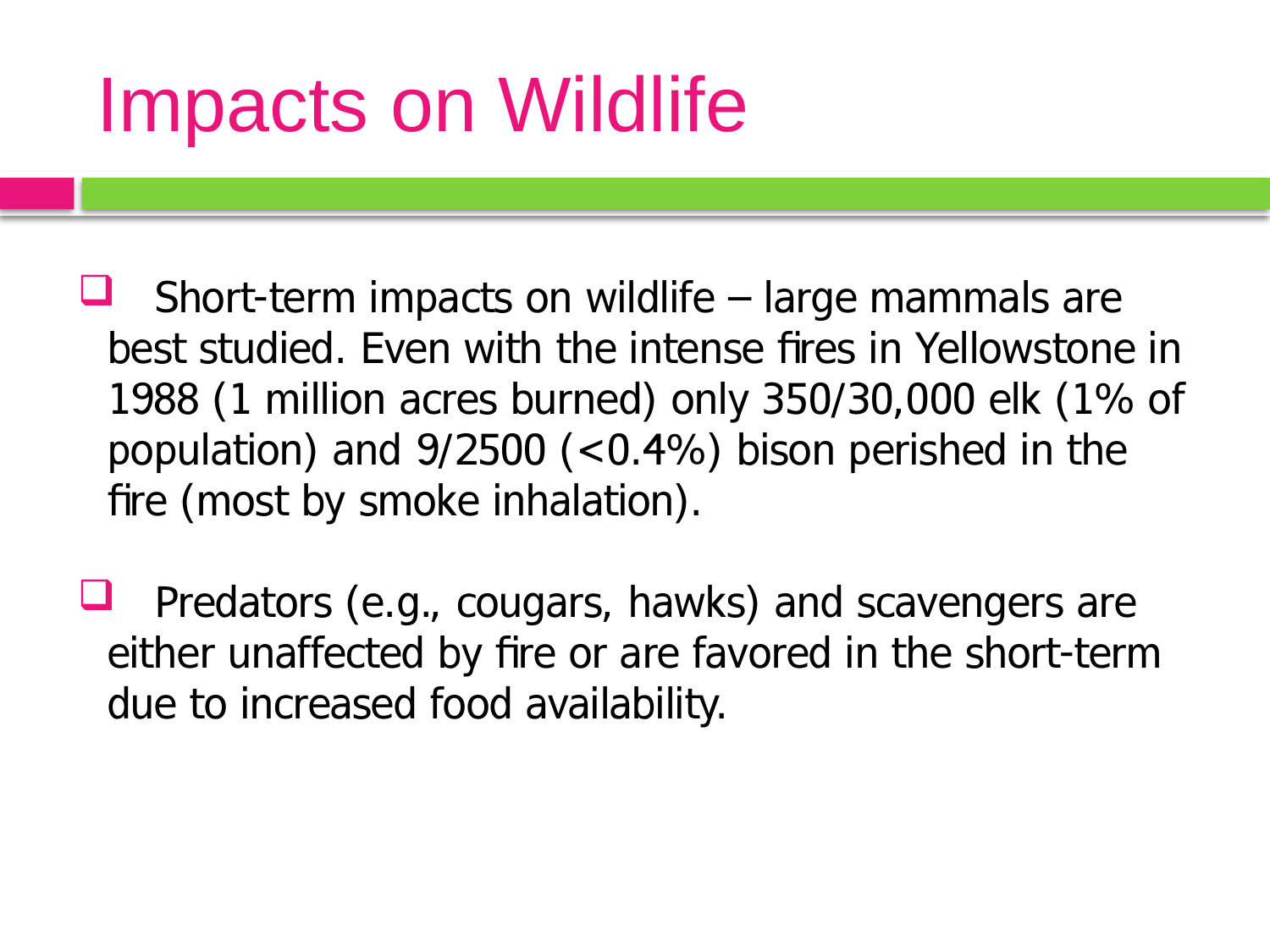

# Impacts on Wildlife
   Short-term impacts on wildlife – large mammals are best studied. Even with the intense fires in Yellowstone in 1988 (1 million acres burned) only 350/30,000 elk (1% of population) and 9/2500 (<0.4%) bison perished in the fire (most by smoke inhalation).

   Predators (e.g., cougars, hawks) and scavengers are either unaffected by fire or are favored in the short-term due to increased food availability.